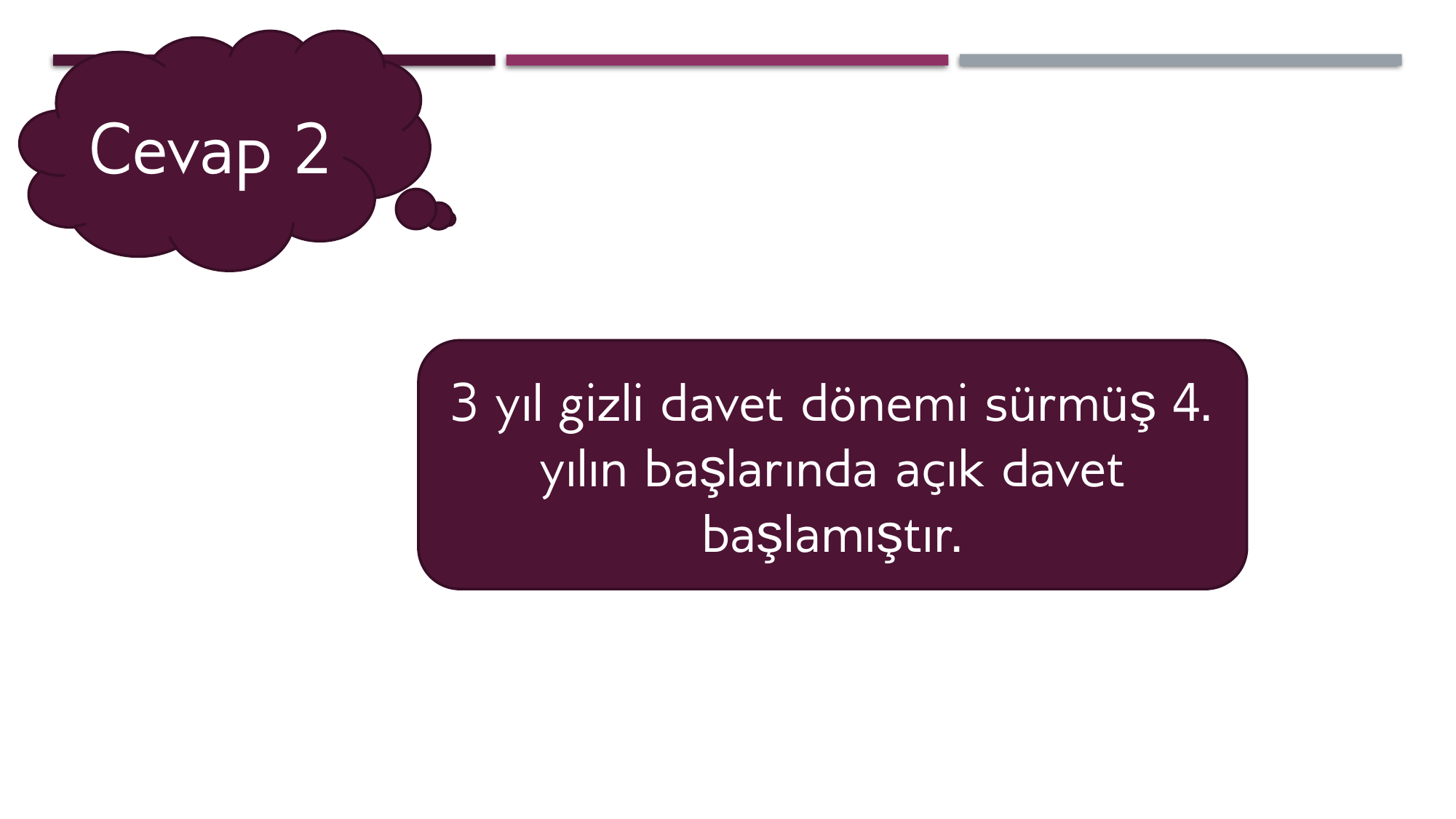

Cevap 2
3 yıl gizli davet dönemi sürmüş 4. yılın başlarında açık davet başlamıştır.